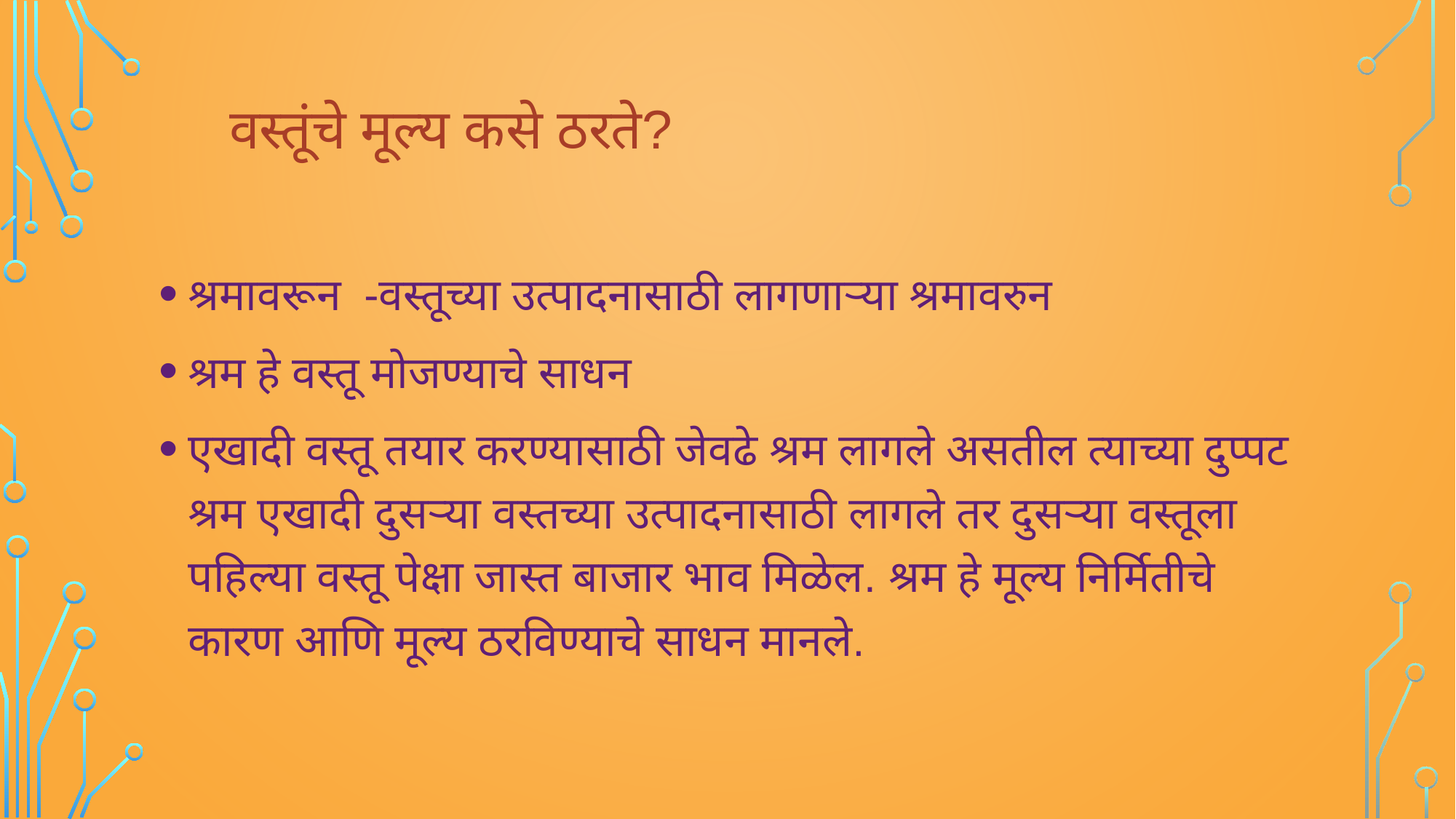

# वस्तूंचे मूल्य कसे ठरते?
श्रमावरून  -वस्तूच्या उत्पादनासाठी लागणाऱ्या श्रमावरुन
श्रम हे वस्तू मोजण्याचे साधन
एखादी वस्तू तयार करण्यासाठी जेवढे श्रम लागले असतील त्याच्या दुप्पट श्रम एखादी दुसऱ्या वस्तच्या उत्पादनासाठी लागले तर दुसऱ्या वस्तूला पहिल्या वस्तू पेक्षा जास्त बाजार भाव मिळेल. श्रम हे मूल्य निर्मितीचे कारण आणि मूल्य ठरविण्याचे साधन मानले.